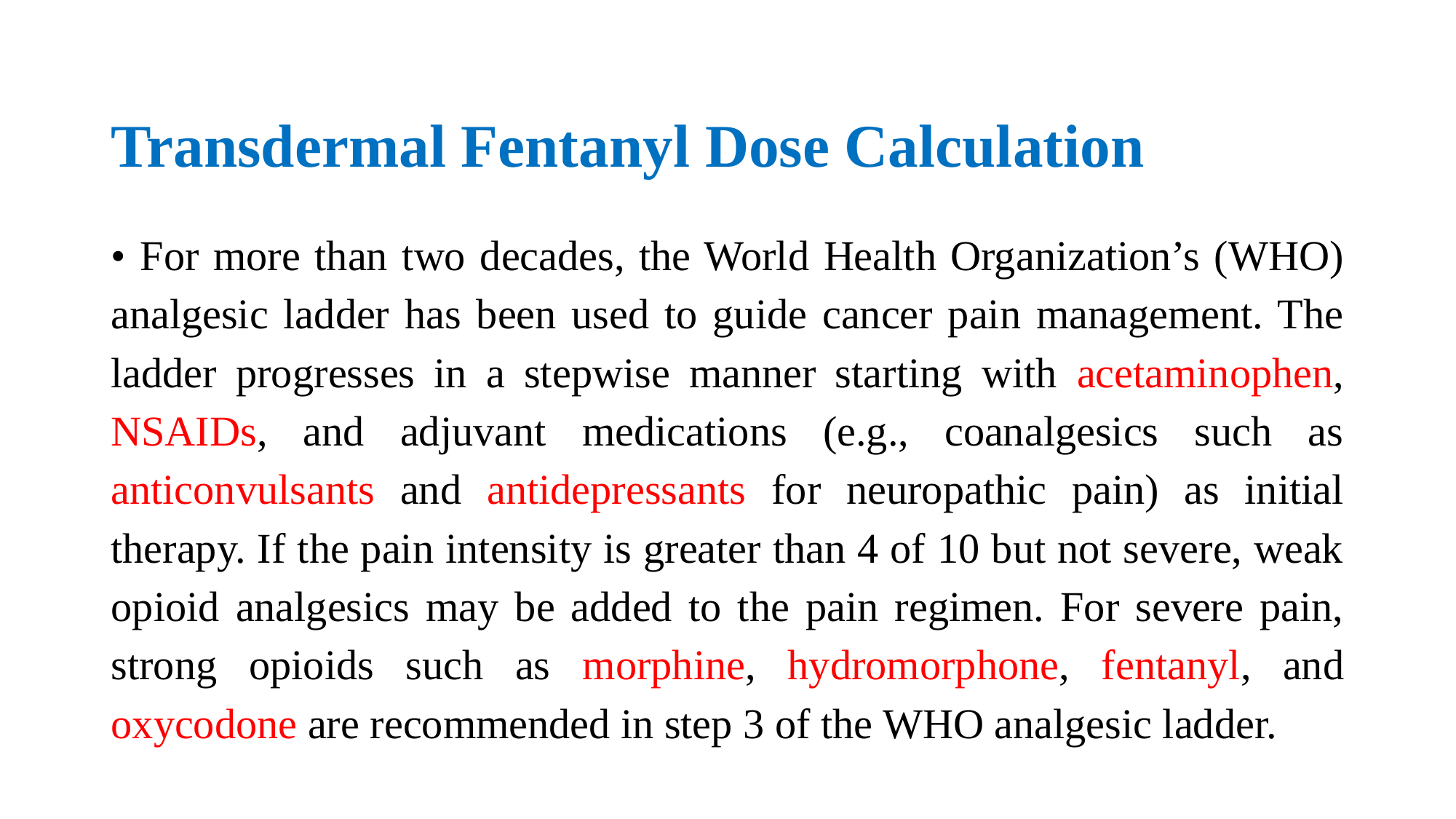

# Transdermal Fentanyl Dose Calculation
• For more than two decades, the World Health Organization’s (WHO) analgesic ladder has been used to guide cancer pain management. The ladder progresses in a stepwise manner starting with acetaminophen, NSAIDs, and adjuvant medications (e.g., coanalgesics such as anticonvulsants and antidepressants for neuropathic pain) as initial therapy. If the pain intensity is greater than 4 of 10 but not severe, weak opioid analgesics may be added to the pain regimen. For severe pain, strong opioids such as morphine, hydromorphone, fentanyl, and oxycodone are recommended in step 3 of the WHO analgesic ladder.